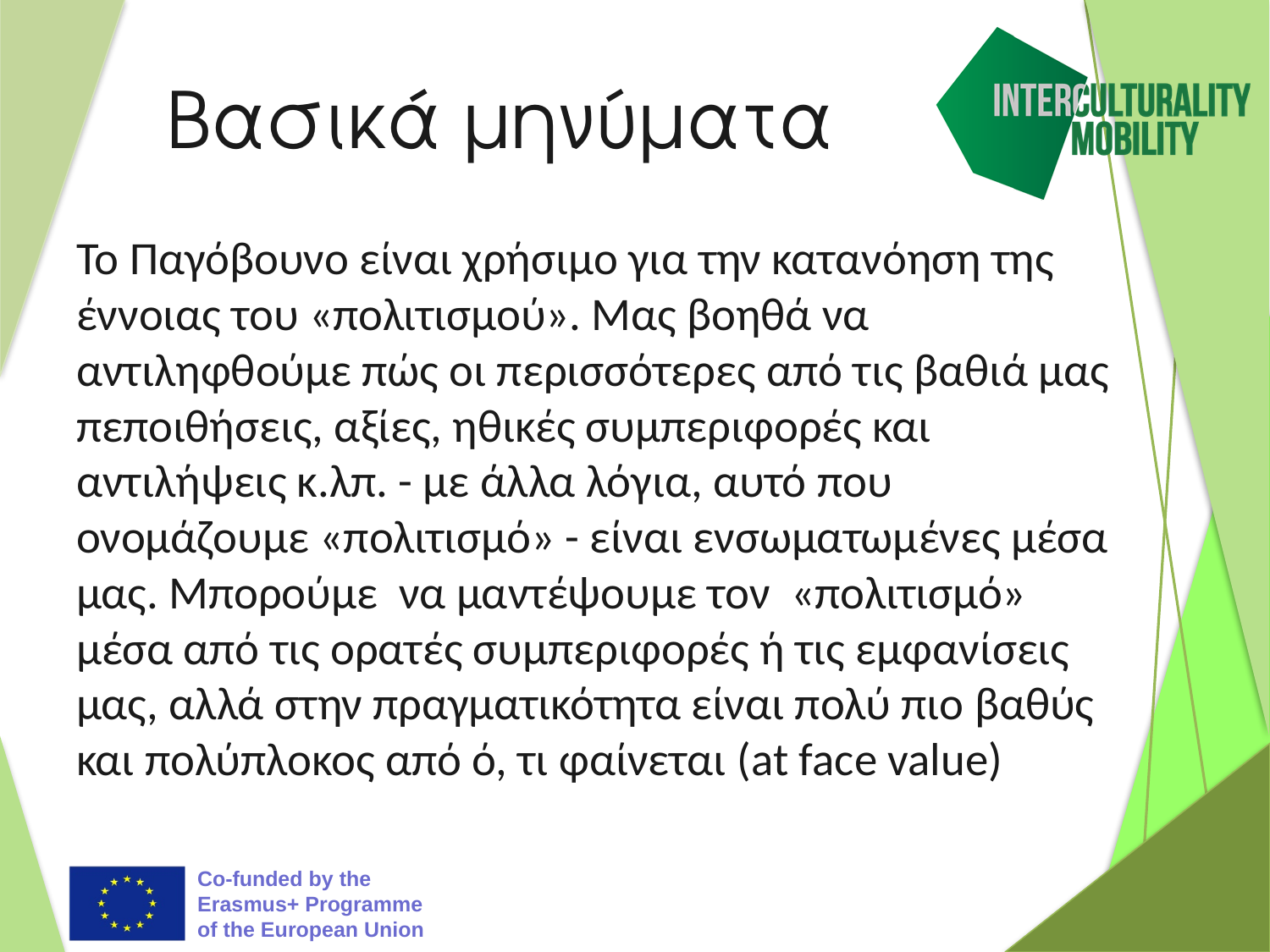

# Bασικά μηνύματα
Το Παγόβουνο είναι χρήσιμο για την κατανόηση της έννοιας του «πολιτισμού». Μας βοηθά να αντιληφθούμε πώς οι περισσότερες από τις βαθιά μας πεποιθήσεις, αξίες, ηθικές συμπεριφορές και αντιλήψεις κ.λπ. - με άλλα λόγια, αυτό που ονομάζουμε «πολιτισμό» - είναι ενσωματωμένες μέσα μας. Μπορούμε  να μαντέψουμε τον  «πολιτισμό» μέσα από τις ορατές συμπεριφορές ή τις εμφανίσεις μας, αλλά στην πραγματικότητα είναι πολύ πιο βαθύς και πολύπλοκος από ό, τι φαίνεται (at face value)